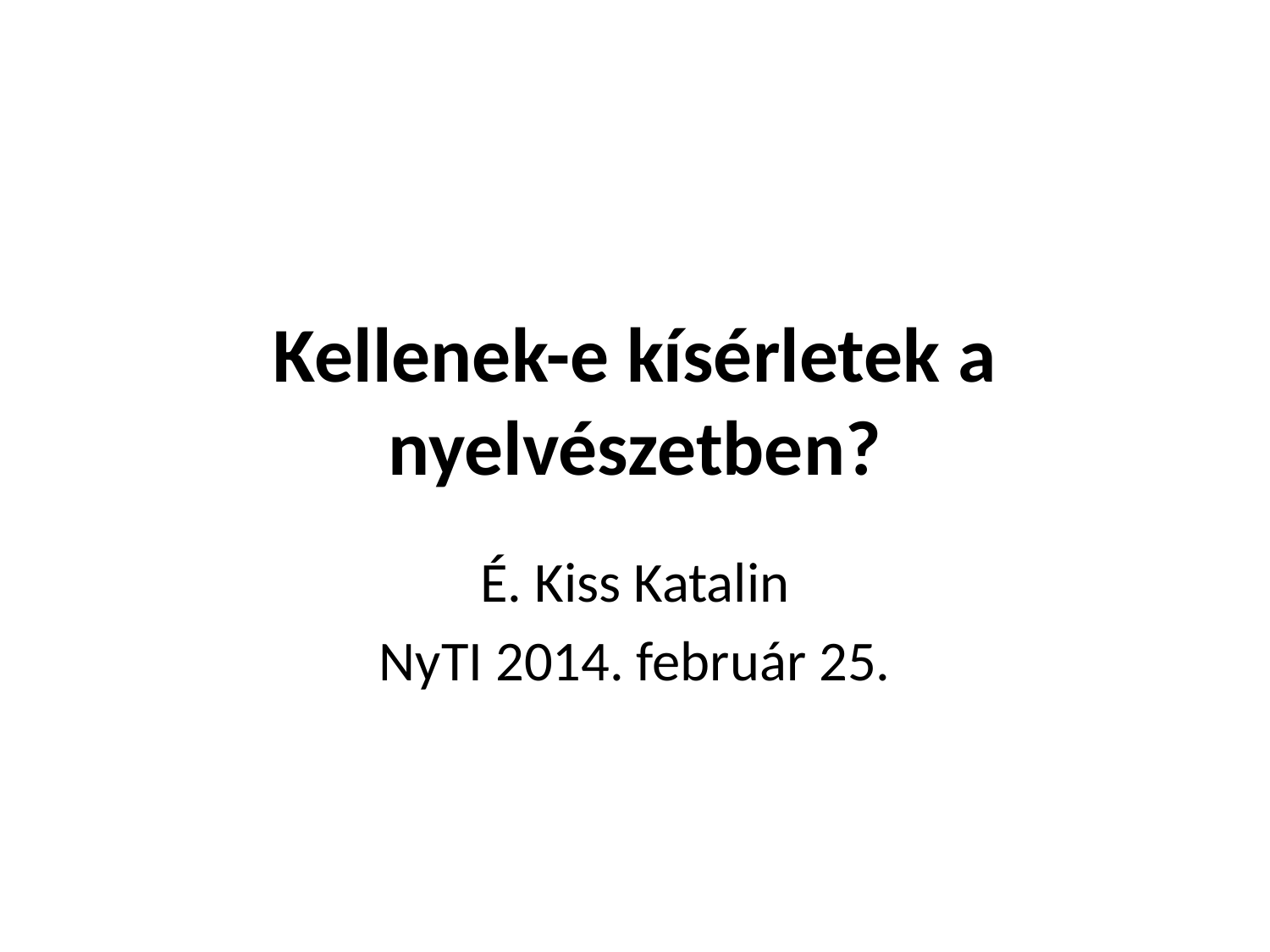

# Kellenek-e kísérletek a nyelvészetben?
É. Kiss Katalin
NyTI 2014. február 25.